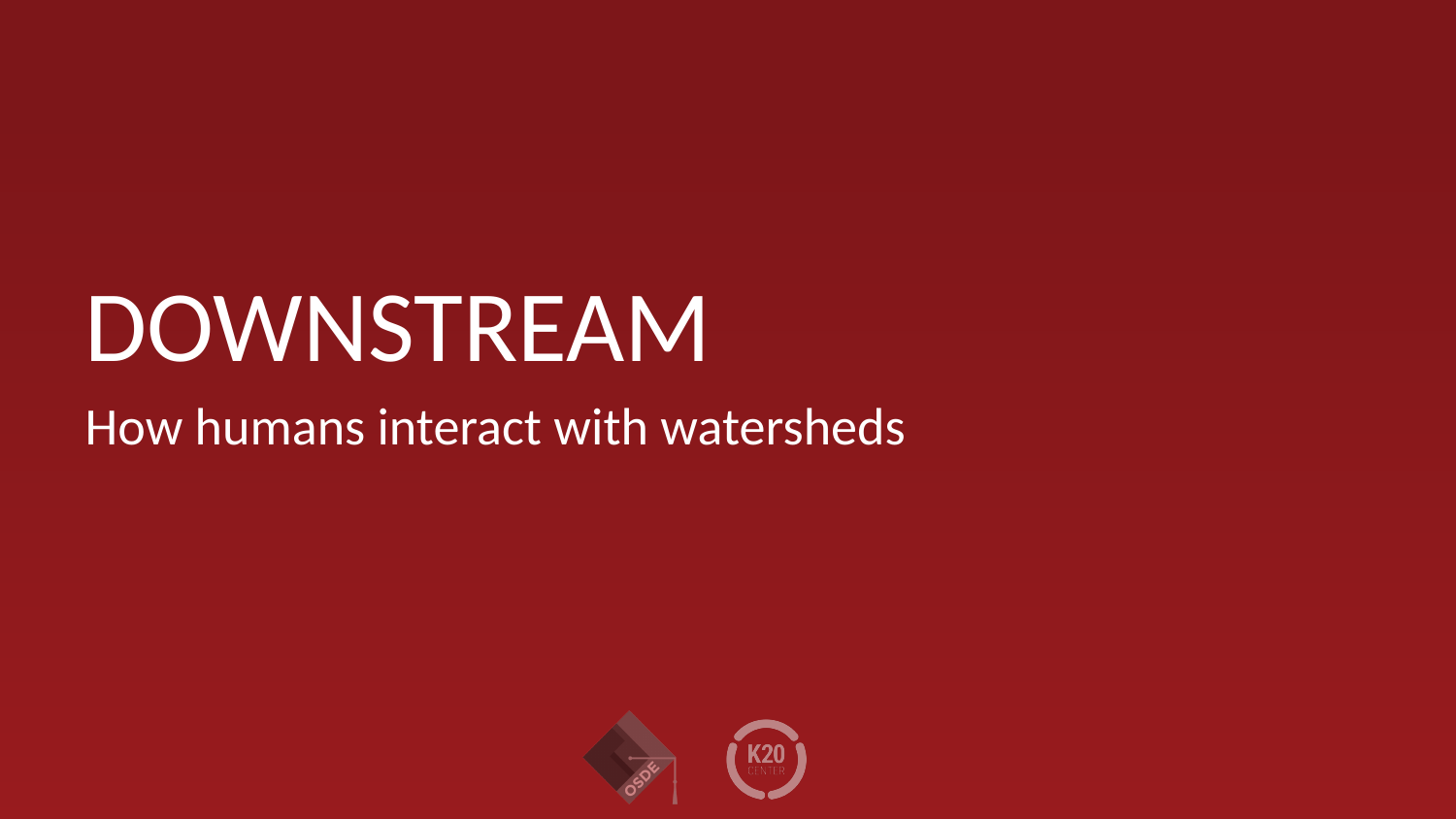

# DOWNSTREAM
How humans interact with watersheds